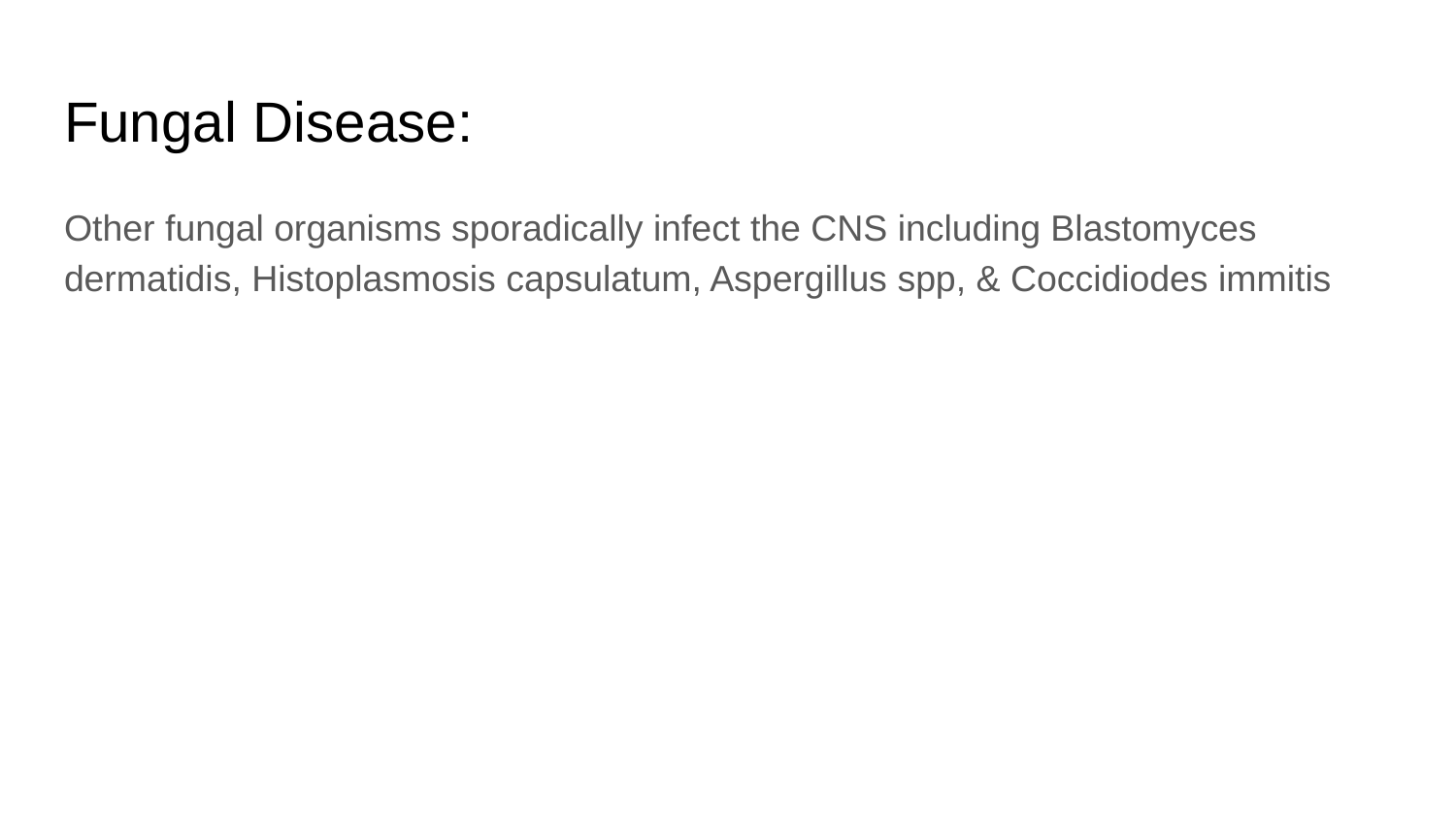

# Fungal Disease:
Other fungal organisms sporadically infect the CNS including Blastomyces dermatidis, Histoplasmosis capsulatum, Aspergillus spp, & Coccidiodes immitis